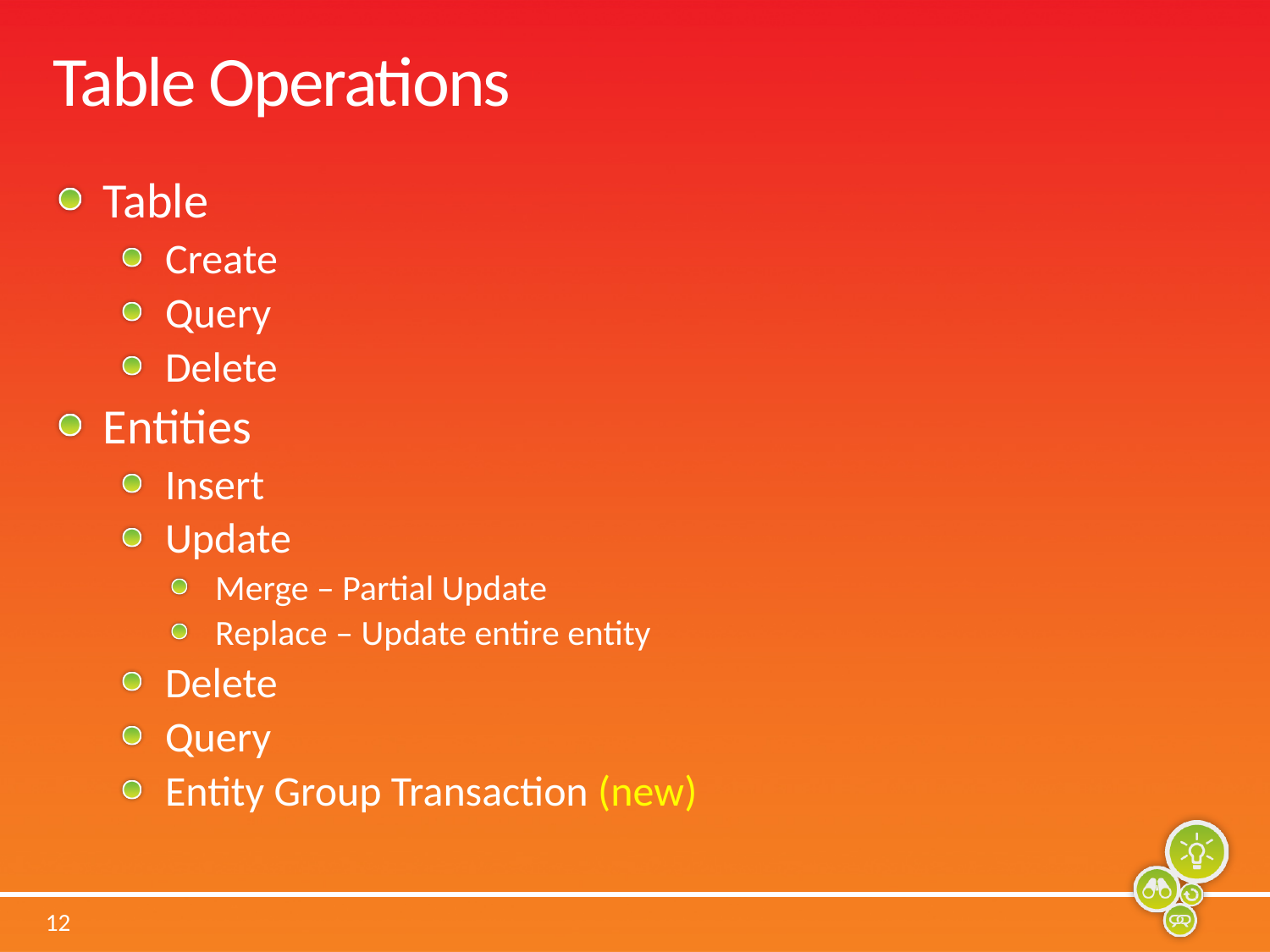

# Table Operations
Table
Create
Query
Delete
Entities
Insert
Update
Merge – Partial Update
Replace – Update entire entity
Delete
Query
Entity Group Transaction (new)